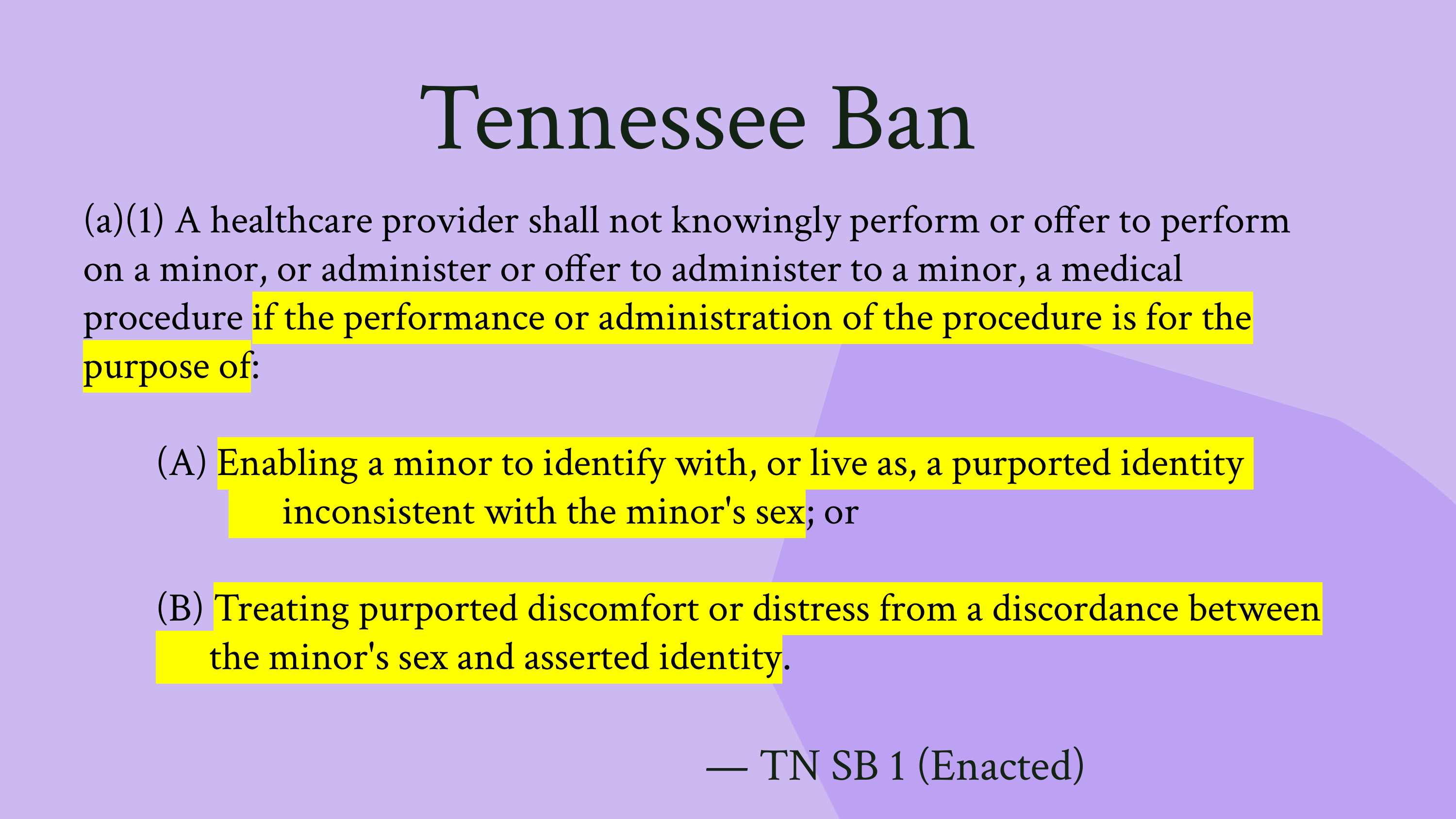

Tennessee Ban
(a)(1) A healthcare provider shall not knowingly perform or offer to perform on a minor, or administer or offer to administer to a minor, a medical procedure if the performance or administration of the procedure is for the purpose of:

	(A) Enabling a minor to identify with, or live as, a purported identity 			      inconsistent with the minor's sex; or

	(B) Treating purported discomfort or distress from a discordance between 	      the minor's sex and asserted identity.

— TN SB 1 (Enacted)